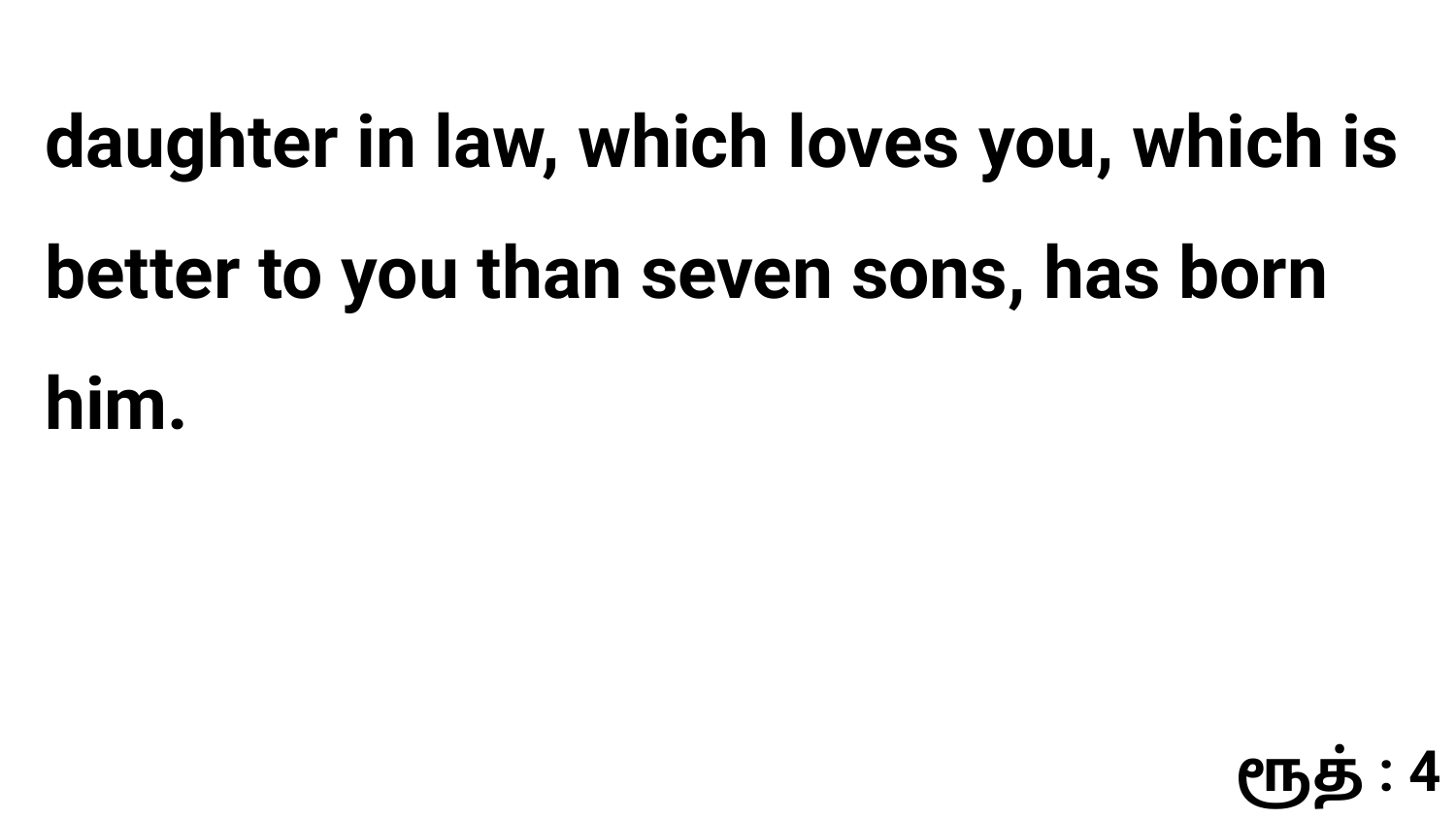

daughter in law, which loves you, which is better to you than seven sons, has born him.
ரூத் : 4